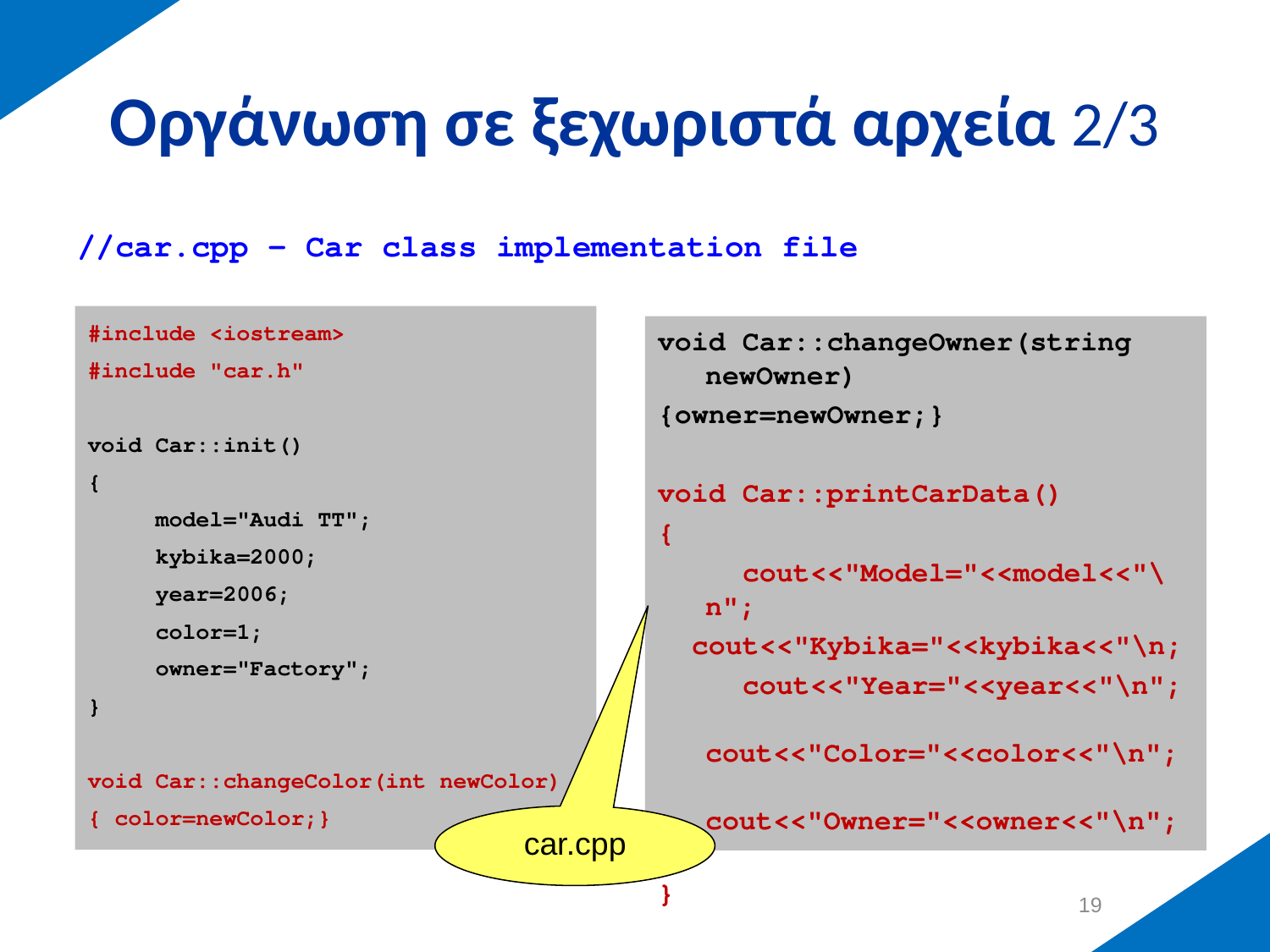

# Οργάνωση σε ξεχωριστά αρχεία 2/3
//car.cpp – Car class implementation file
#include <iostream>
#include "car.h"

void Car::init()
{
     model="Audi TT";
     kybika=2000;
     year=2006;
     color=1;
     owner="Factory";
}

void Car::changeColor(int newColor)
{ color=newColor;}

void Car::changeOwner(string newOwner)
{owner=newOwner;}

void Car::printCarData()
{
     cout<<"Model="<<model<<"\n";
  cout<<"Kybika="<<kybika<<"\n;
     cout<<"Year="<<year<<"\n";     cout<<"Color="<<color<<"\n";     cout<<"Owner="<<owner<<"\n";
}

car.cpp
19